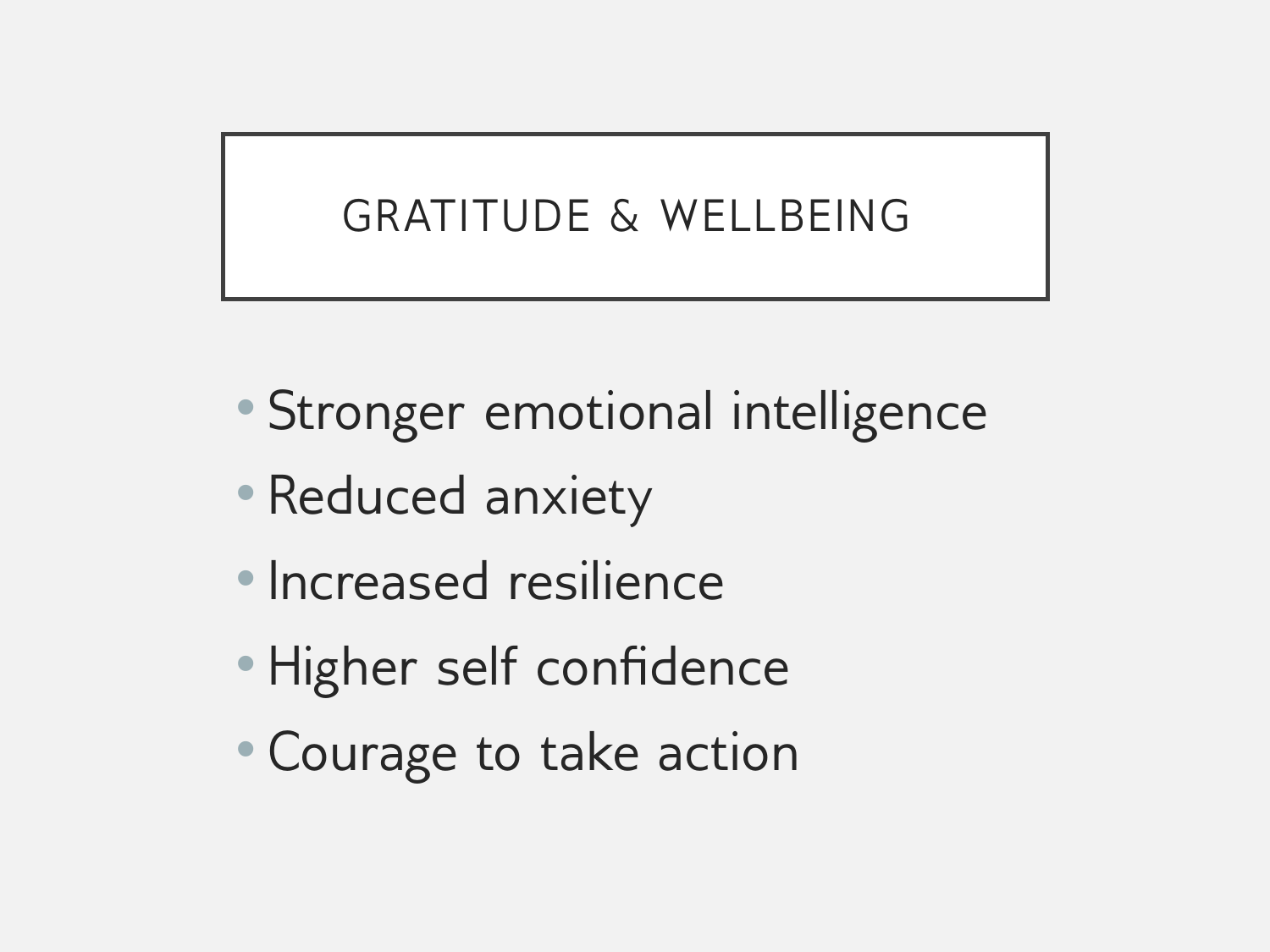

# Gratitude & wellbeing
Stronger emotional intelligence
Reduced anxiety
Increased resilience
Higher self confidence
Courage to take action